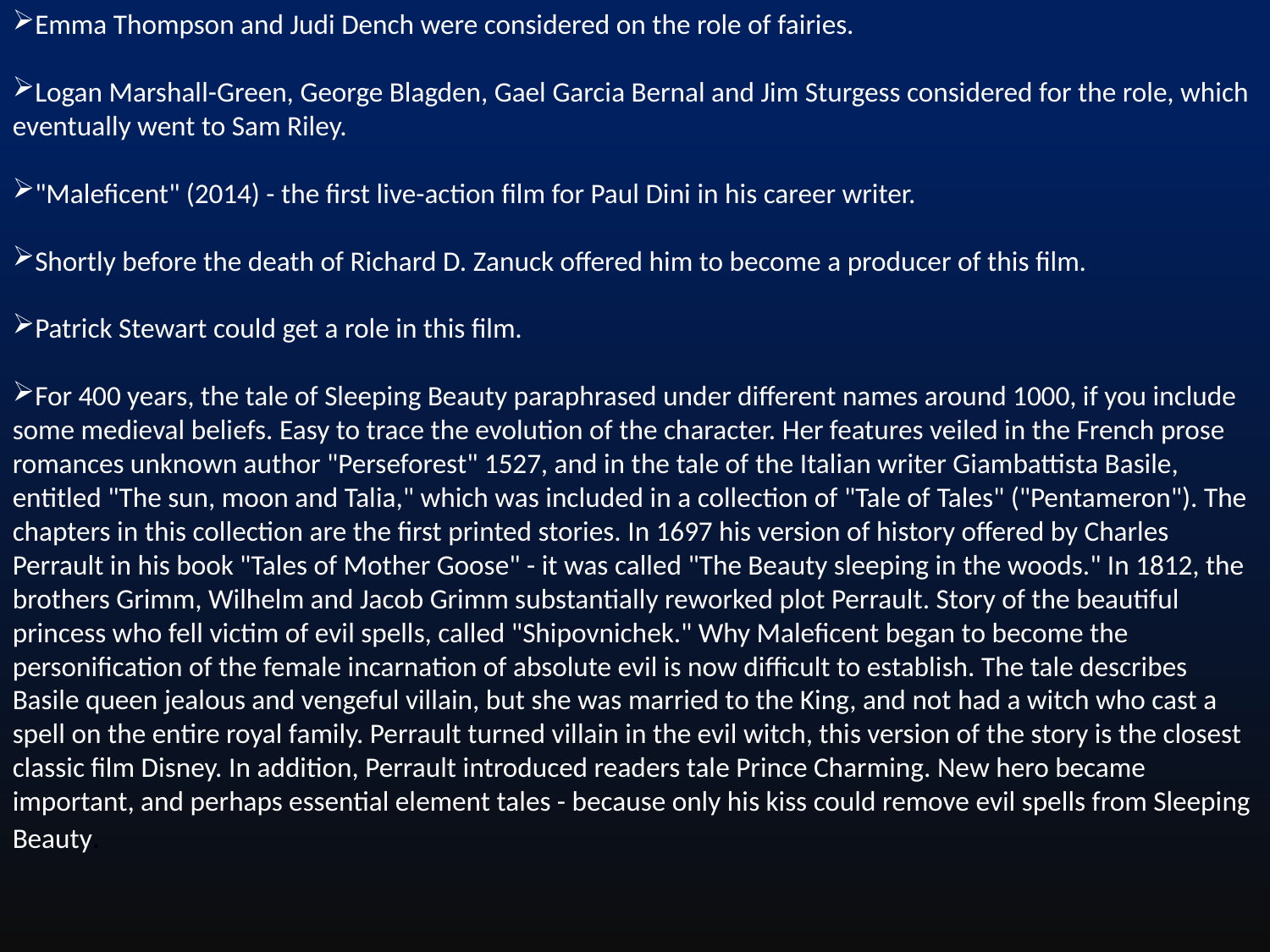

Emma Thompson and Judi Dench were considered on the role of fairies.

Logan Marshall-Green, George Blagden, Gael Garcia Bernal and Jim Sturgess considered for the role, which eventually went to Sam Riley.

"Maleficent" (2014) - the first live-action film for Paul Dini in his career writer.

Shortly before the death of Richard D. Zanuck offered him to become a producer of this film.

Patrick Stewart could get a role in this film.

For 400 years, the tale of Sleeping Beauty paraphrased under different names around 1000, if you include some medieval beliefs. Easy to trace the evolution of the character. Her features veiled in the French prose romances unknown author "Perseforest" 1527, and in the tale of the Italian writer Giambattista Basile, entitled "The sun, moon and Talia," which was included in a collection of "Tale of Tales" ("Pentameron"). The chapters in this collection are the first printed stories. In 1697 his version of history offered by Charles Perrault in his book "Tales of Mother Goose" - it was called "The Beauty sleeping in the woods." In 1812, the brothers Grimm, Wilhelm and Jacob Grimm substantially reworked plot Perrault. Story of the beautiful princess who fell victim of evil spells, called "Shipovnichek." Why Maleficent began to become the personification of the female incarnation of absolute evil is now difficult to establish. The tale describes Basile queen jealous and vengeful villain, but she was married to the King, and not had a witch who cast a spell on the entire royal family. Perrault turned villain in the evil witch, this version of the story is the closest classic film Disney. In addition, Perrault introduced readers tale Prince Charming. New hero became important, and perhaps essential element tales - because only his kiss could remove evil spells from Sleeping Beauty.